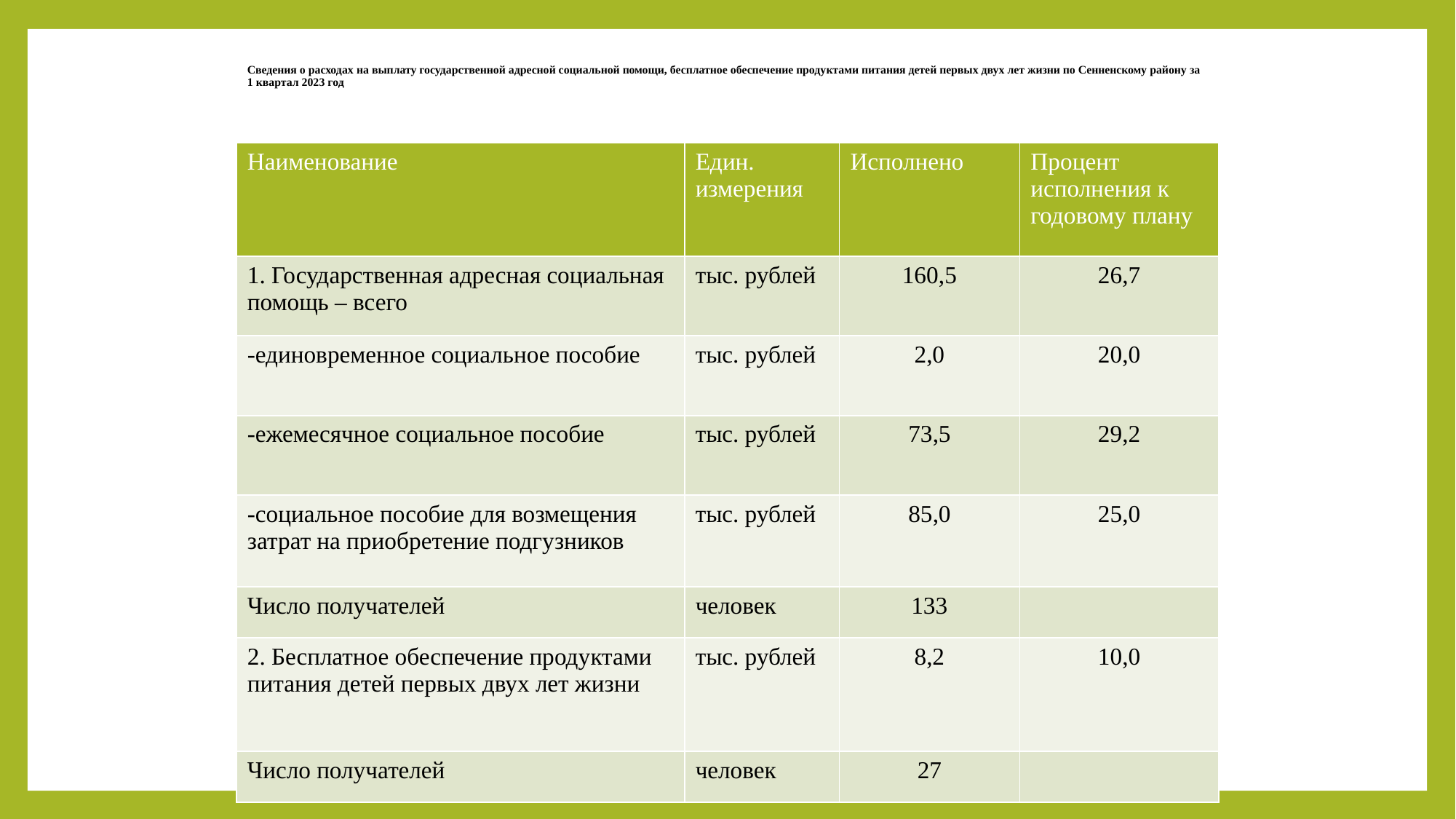

# Сведения о расходах на выплату государственной адресной социальной помощи, бесплатное обеспечение продуктами питания детей первых двух лет жизни по Сенненскому району за 1 квартал 2023 год
| Наименование | Един. измерения | Исполнено | Процент исполнения к годовому плану |
| --- | --- | --- | --- |
| 1. Государственная адресная социальная помощь – всего | тыс. рублей | 160,5 | 26,7 |
| -единовременное социальное пособие | тыс. рублей | 2,0 | 20,0 |
| -ежемесячное социальное пособие | тыс. рублей | 73,5 | 29,2 |
| -социальное пособие для возмещения затрат на приобретение подгузников | тыс. рублей | 85,0 | 25,0 |
| Число получателей | человек | 133 |  |
| 2. Бесплатное обеспечение продуктами питания детей первых двух лет жизни | тыс. рублей | 8,2 | 10,0 |
| Число получателей | человек | 27 |  |